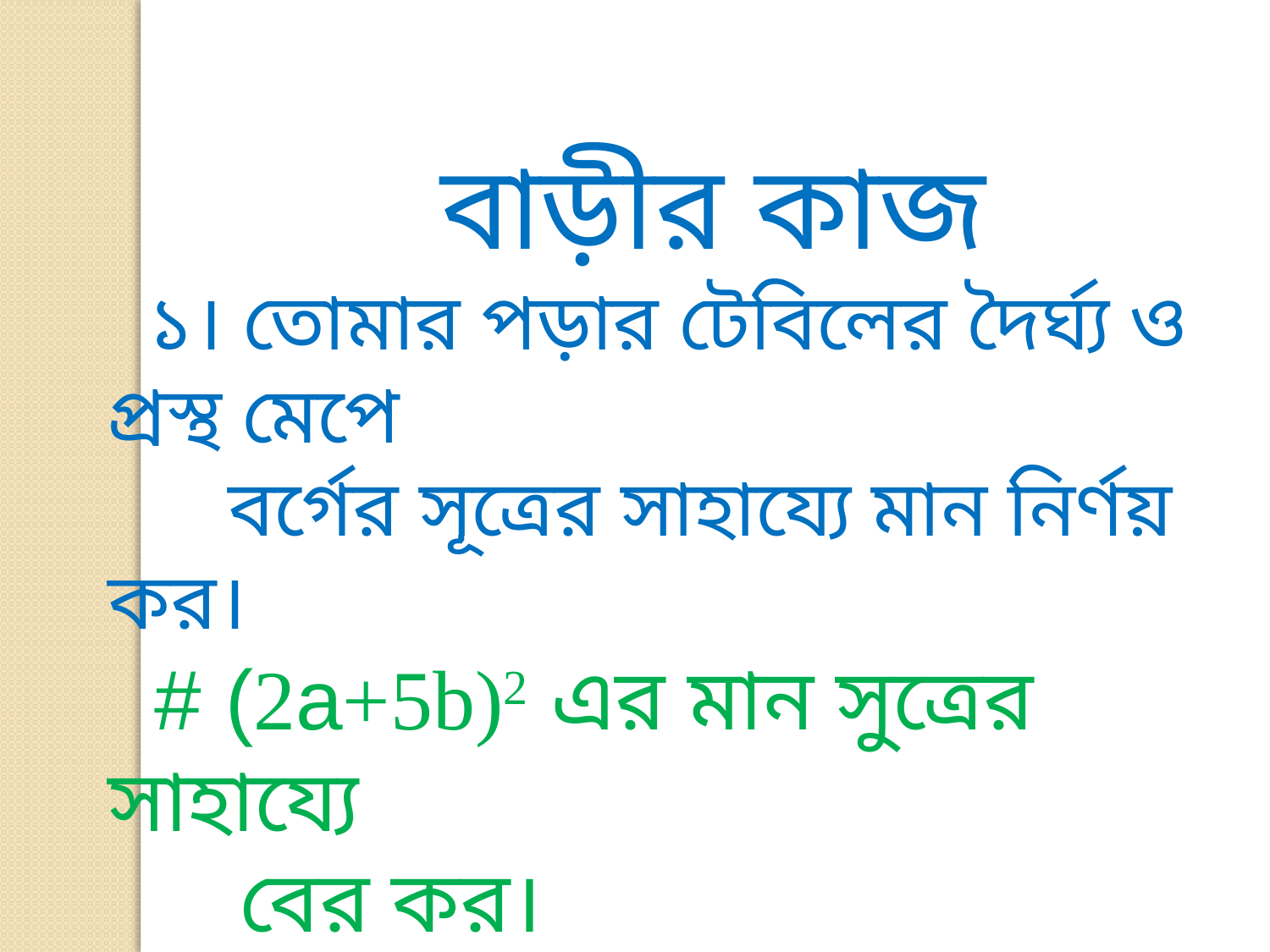

বাড়ীর কাজ
  ১। তোমার পড়ার টেবিলের দৈর্ঘ্য ও প্রস্থ মেপে
      বর্গের সূত্রের সাহায্যে মান নির্ণয় কর।
  # (2a+5b)2 এর মান সুত্রের সাহায্যে
      বের কর।